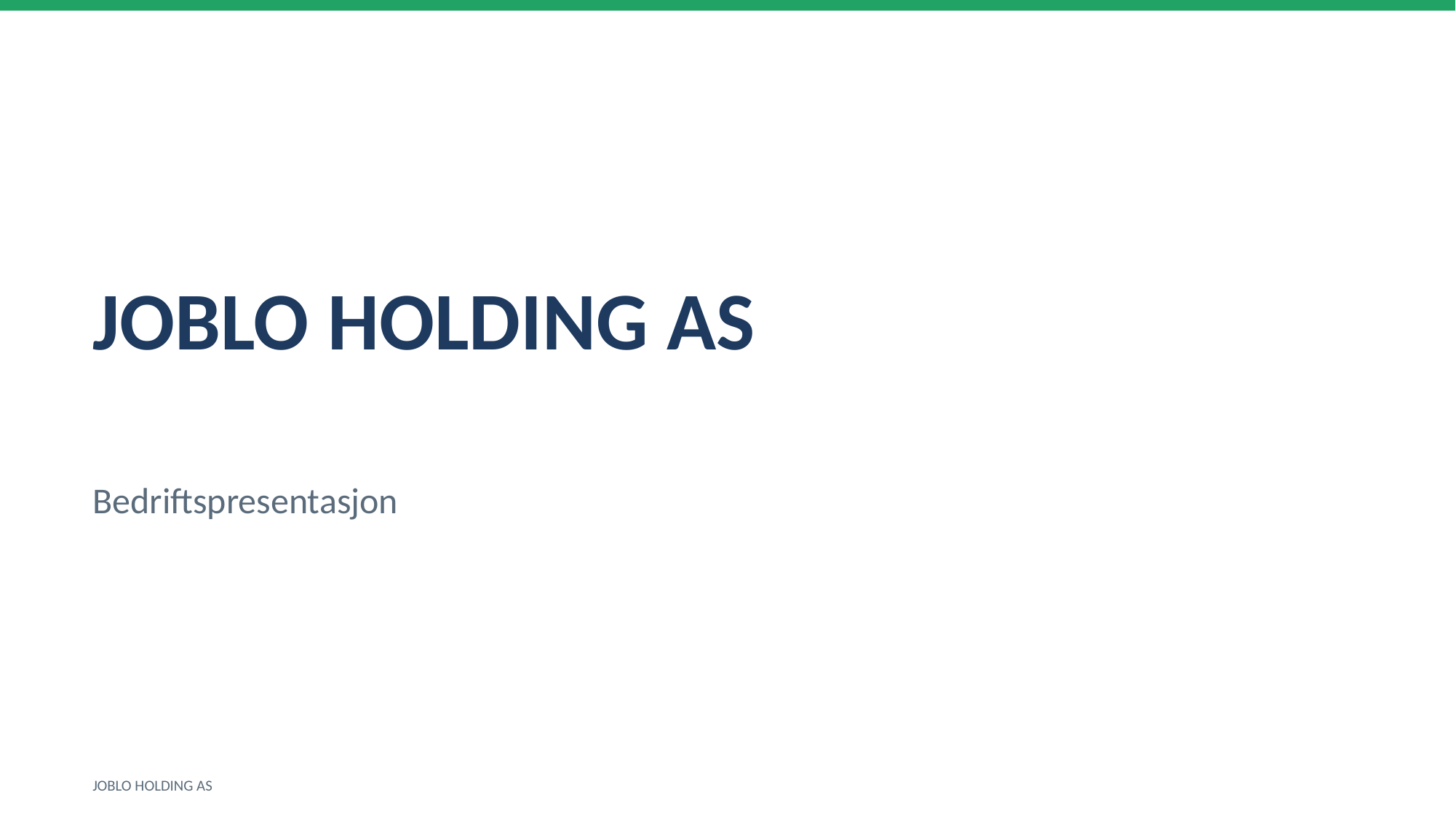

JOBLO HOLDING AS
Bedriftspresentasjon
JOBLO HOLDING AS